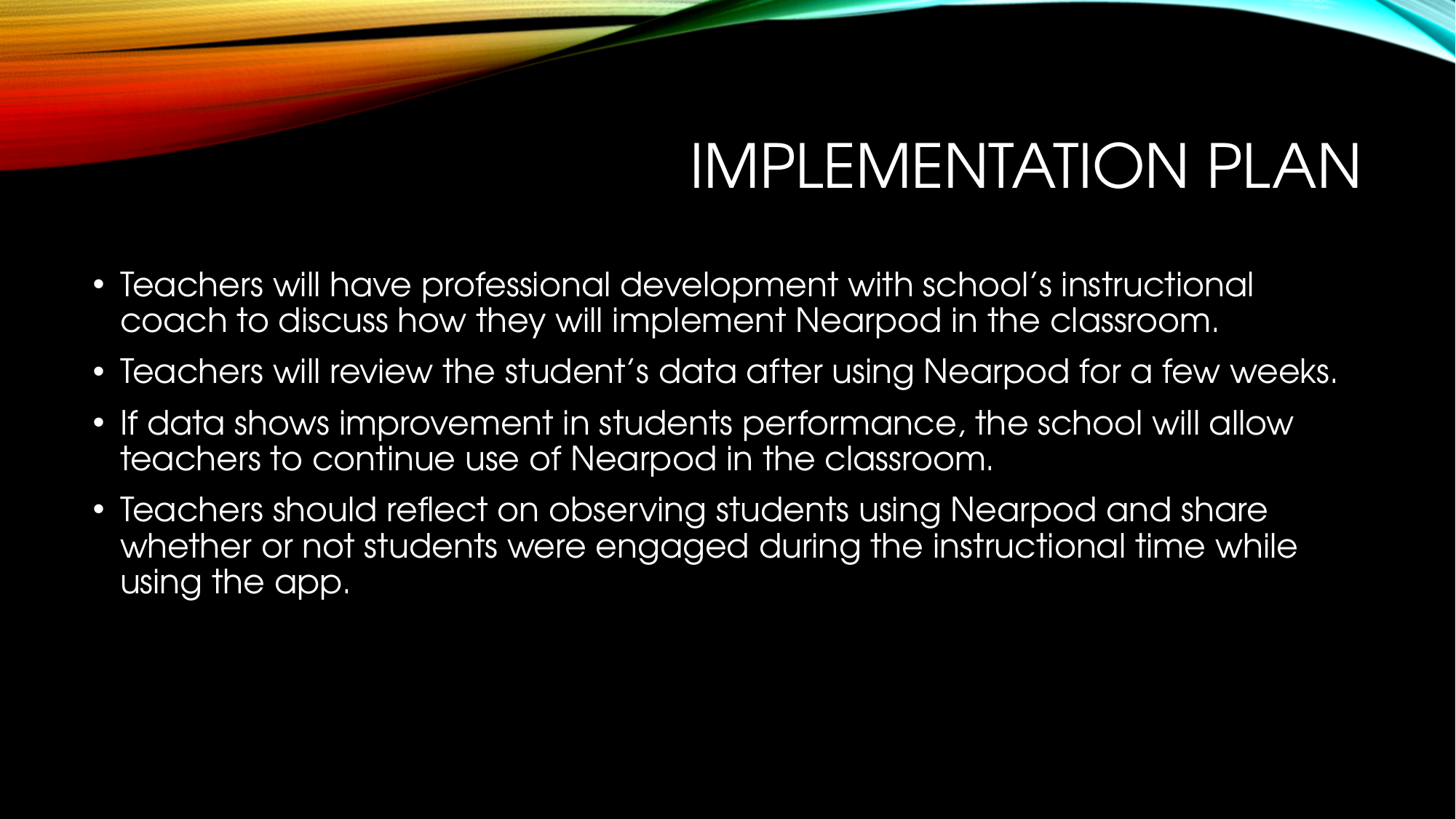

# Implementation plan
Teachers will have professional development with school’s instructional coach to discuss how they will implement Nearpod in the classroom.
Teachers will review the student’s data after using Nearpod for a few weeks.
If data shows improvement in students performance, the school will allow teachers to continue use of Nearpod in the classroom.
Teachers should reflect on observing students using Nearpod and share whether or not students were engaged during the instructional time while using the app.